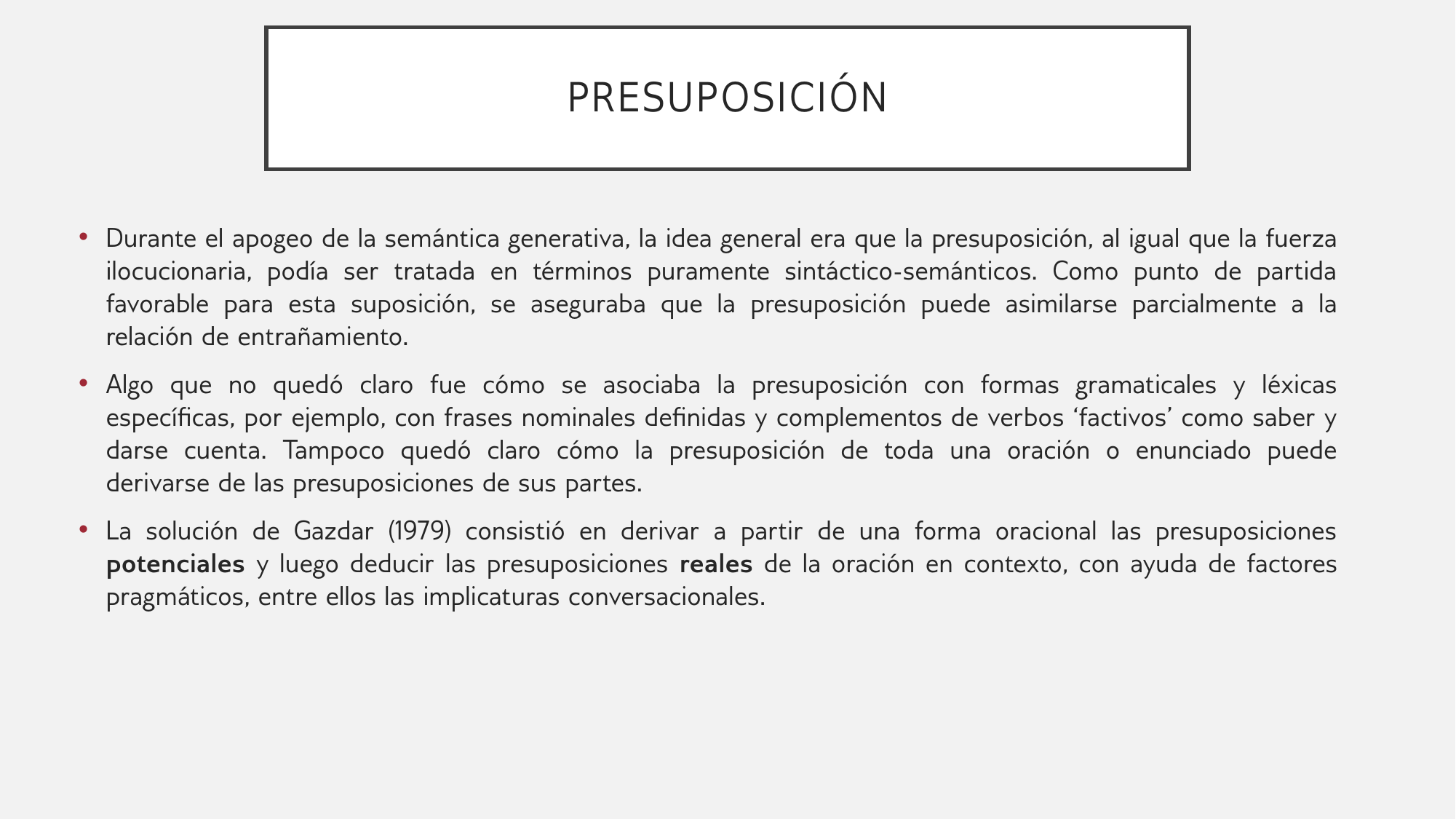

# Presuposición
Durante el apogeo de la semántica generativa, la idea general era que la presuposición, al igual que la fuerza ilocucionaria, podía ser tratada en términos puramente sintáctico-semánticos. Como punto de partida favorable para esta suposición, se aseguraba que la presuposición puede asimilarse parcialmente a la relación de entrañamiento.
Algo que no quedó claro fue cómo se asociaba la presuposición con formas gramaticales y léxicas específicas, por ejemplo, con frases nominales definidas y complementos de verbos ‘factivos’ como saber y darse cuenta. Tampoco quedó claro cómo la presuposición de toda una oración o enunciado puede derivarse de las presuposiciones de sus partes.
La solución de Gazdar (1979) consistió en derivar a partir de una forma oracional las presuposiciones potenciales y luego deducir las presuposiciones reales de la oración en contexto, con ayuda de factores pragmáticos, entre ellos las implicaturas conversacionales.